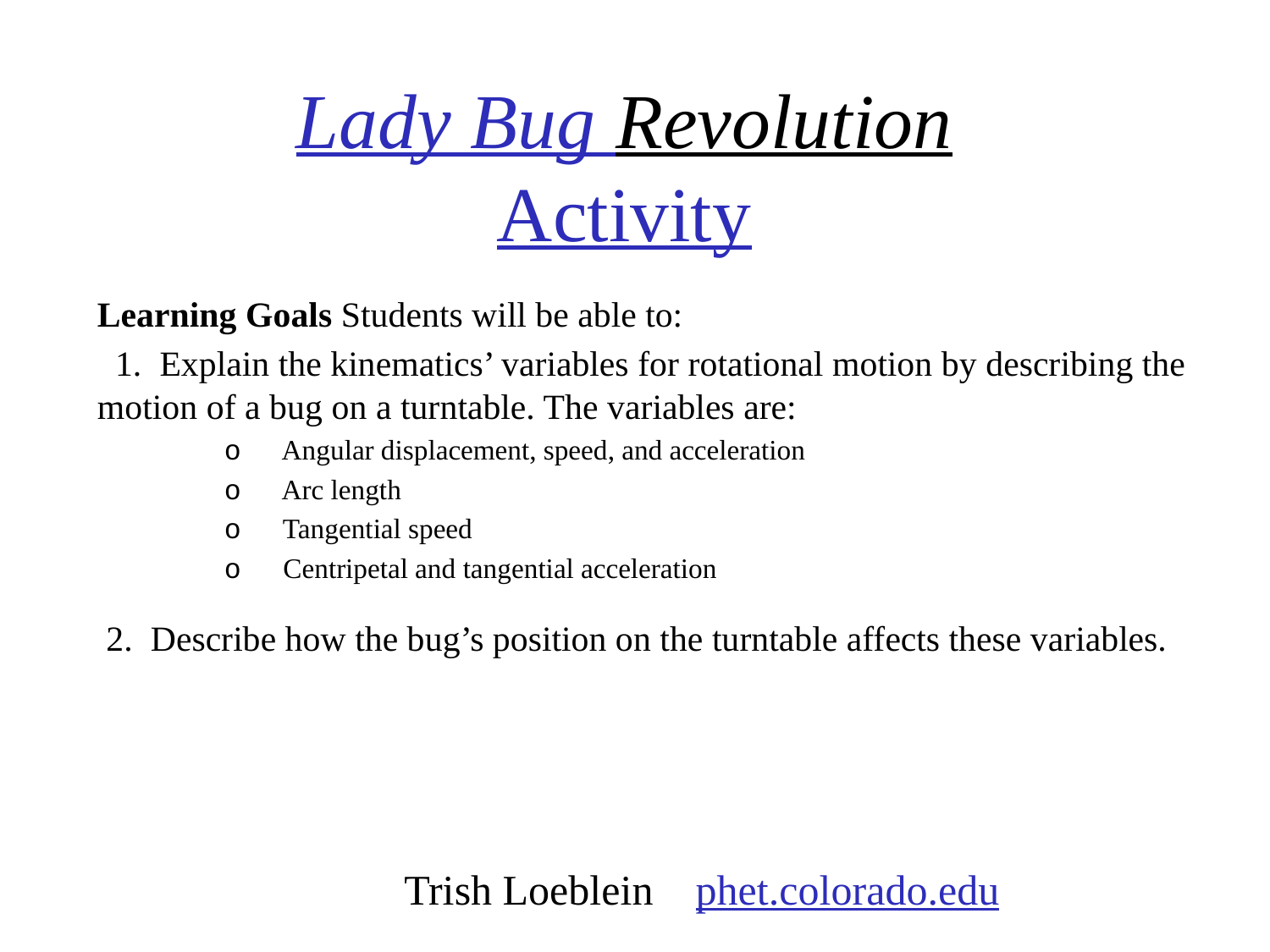

# Lady Bug Revolution Activity
Learning Goals Students will be able to:
  1.  Explain the kinematics’ variables for rotational motion by describing the motion of a bug on a turntable. The variables are:
o      Angular displacement, speed, and acceleration
o      Arc length
o      Tangential speed
o      Centripetal and tangential acceleration
 2.  Describe how the bug’s position on the turntable affects these variables.
Trish Loeblein    phet.colorado.edu